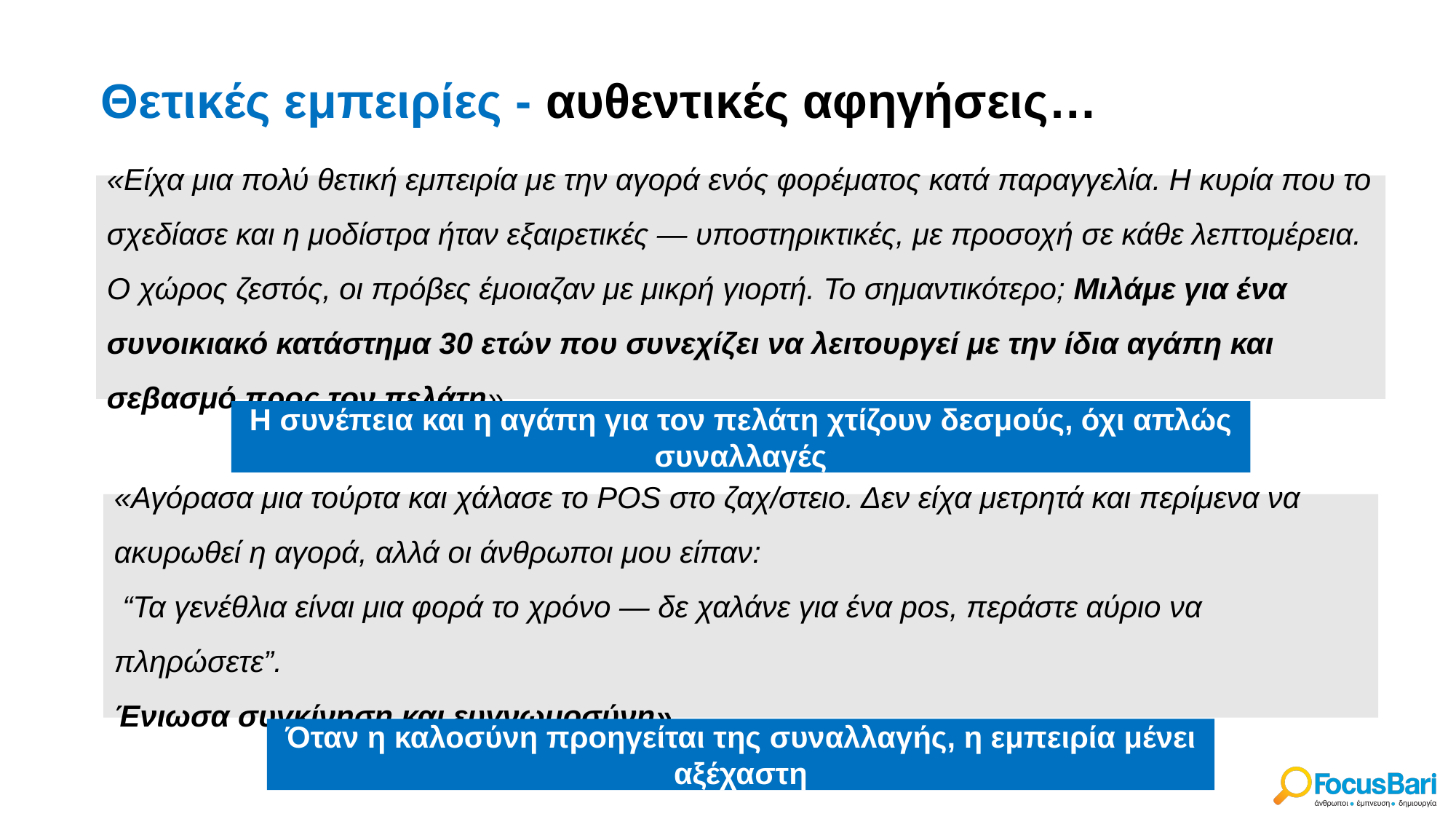

# Θετικές εμπειρίες - αυθεντικές αφηγήσεις…

«Είχα μια πολύ θετική εμπειρία με την αγορά ενός φορέματος κατά παραγγελία. Η κυρία που το σχεδίασε και η μοδίστρα ήταν εξαιρετικές — υποστηρικτικές, με προσοχή σε κάθε λεπτομέρεια.
Ο χώρος ζεστός, οι πρόβες έμοιαζαν με μικρή γιορτή. Το σημαντικότερο; Μιλάμε για ένα συνοικιακό κατάστημα 30 ετών που συνεχίζει να λειτουργεί με την ίδια αγάπη και σεβασμό προς τον πελάτη».
Η συνέπεια και η αγάπη για τον πελάτη χτίζουν δεσμούς, όχι απλώς συναλλαγές

«Αγόρασα μια τούρτα και χάλασε το POS στο ζαχ/στειο. Δεν είχα μετρητά και περίμενα να ακυρωθεί η αγορά, αλλά οι άνθρωποι μου είπαν:
 “Τα γενέθλια είναι μια φορά το χρόνο — δε χαλάνε για ένα pos, περάστε αύριο να πληρώσετε”.
Ένιωσα συγκίνηση και ευγνωμοσύνη»
Όταν η καλοσύνη προηγείται της συναλλαγής, η εμπειρία μένει αξέχαστη